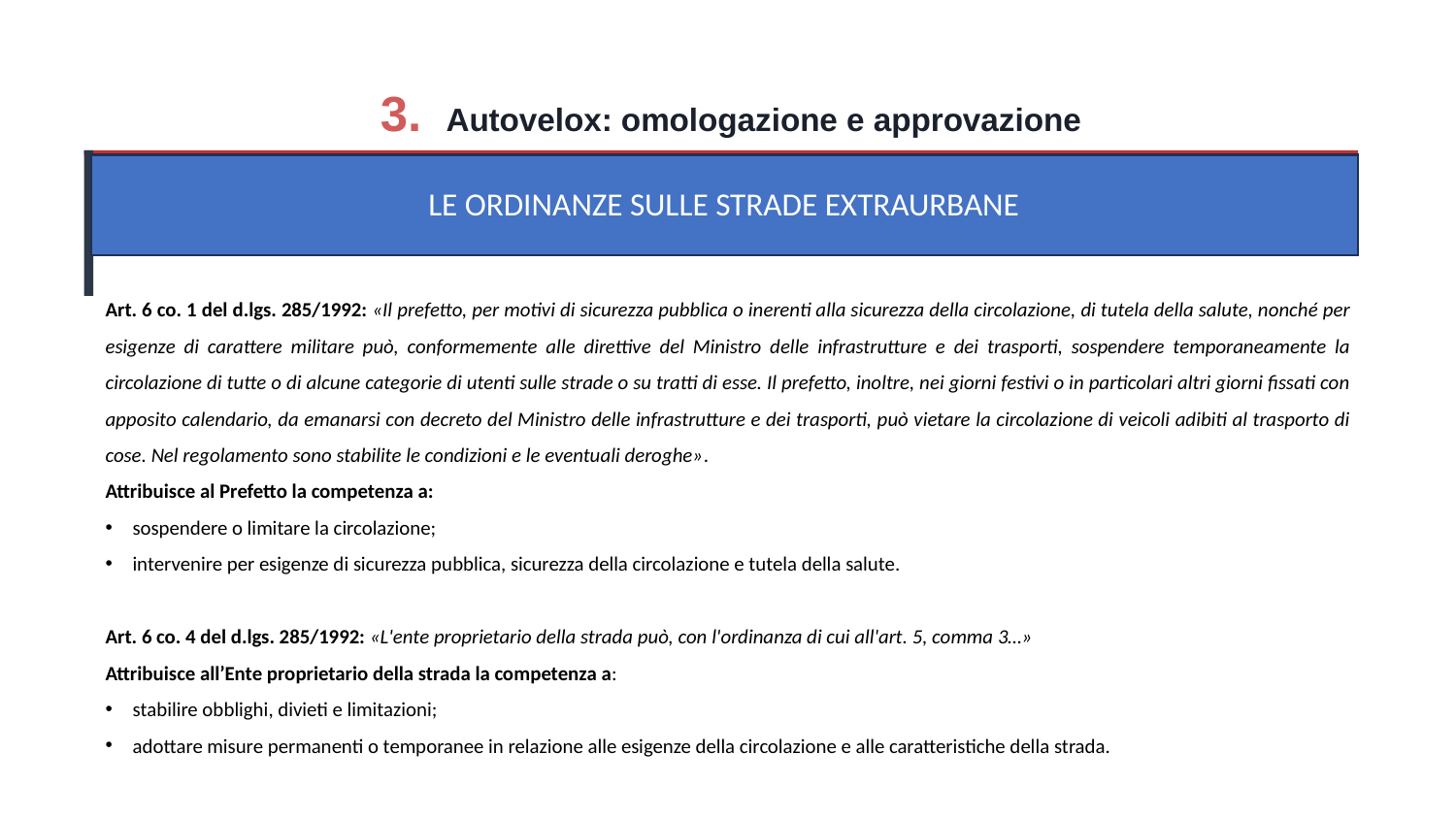

3. Autovelox: omologazione e approvazione

LE ORDINANZE SULLE STRADE EXTRAURBANE

Art. 6 co. 1 del d.lgs. 285/1992: «Il prefetto, per motivi di sicurezza pubblica o inerenti alla sicurezza della circolazione, di tutela della salute, nonché per esigenze di carattere militare può, conformemente alle direttive del Ministro delle infrastrutture e dei trasporti, sospendere temporaneamente la circolazione di tutte o di alcune categorie di utenti sulle strade o su tratti di esse. Il prefetto, inoltre, nei giorni festivi o in particolari altri giorni fissati con apposito calendario, da emanarsi con decreto del Ministro delle infrastrutture e dei trasporti, può vietare la circolazione di veicoli adibiti al trasporto di cose. Nel regolamento sono stabilite le condizioni e le eventuali deroghe».
Attribuisce al Prefetto la competenza a:
sospendere o limitare la circolazione;
intervenire per esigenze di sicurezza pubblica, sicurezza della circolazione e tutela della salute.

Art. 6 co. 4 del d.lgs. 285/1992: «L'ente proprietario della strada può, con l'ordinanza di cui all'art. 5, comma 3…»
Attribuisce all’Ente proprietario della strada la competenza a:
stabilire obblighi, divieti e limitazioni;
adottare misure permanenti o temporanee in relazione alle esigenze della circolazione e alle caratteristiche della strada.